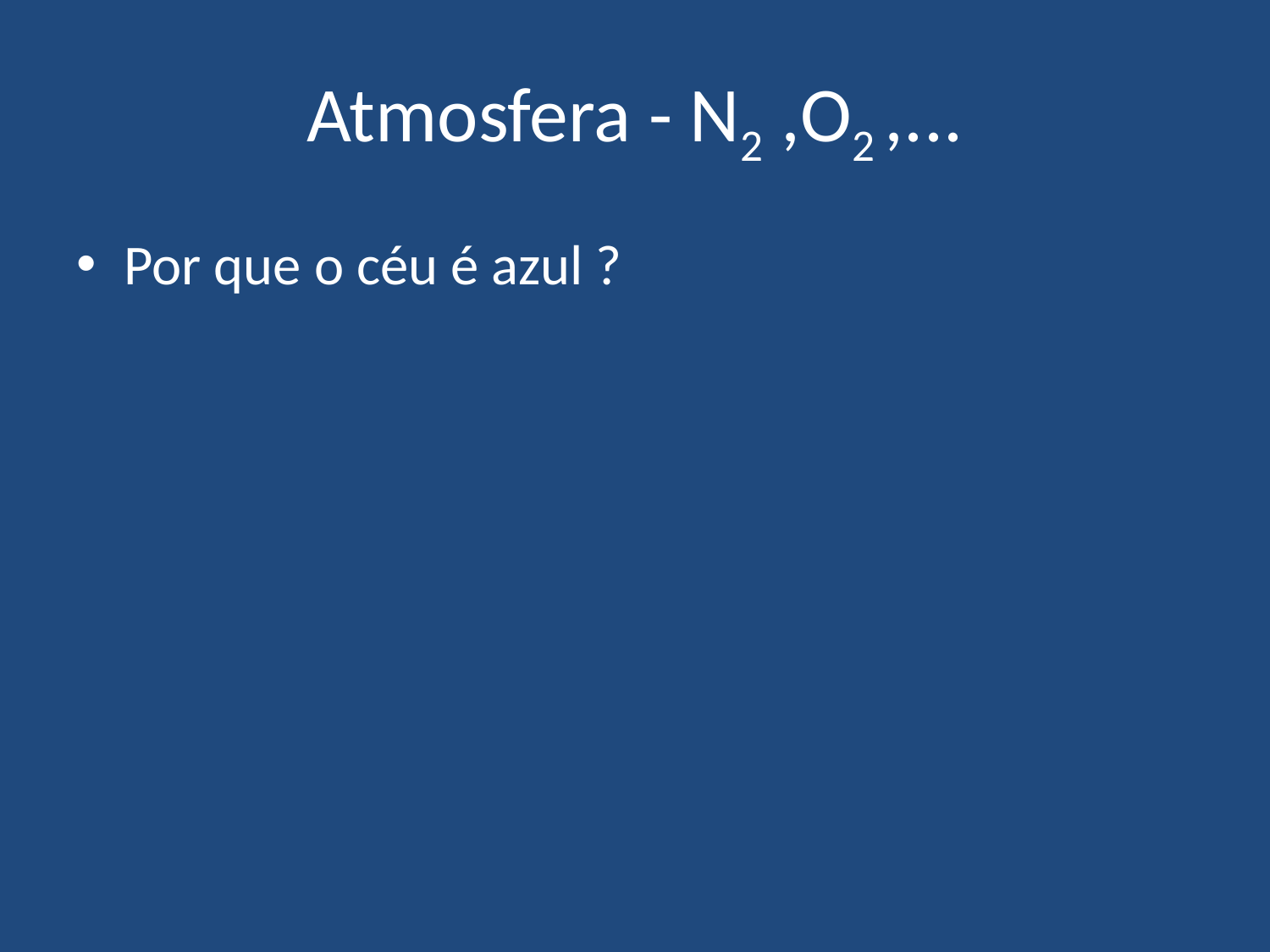

# Atmosfera - N2 ,O2 ,...
Por que o céu é azul ?